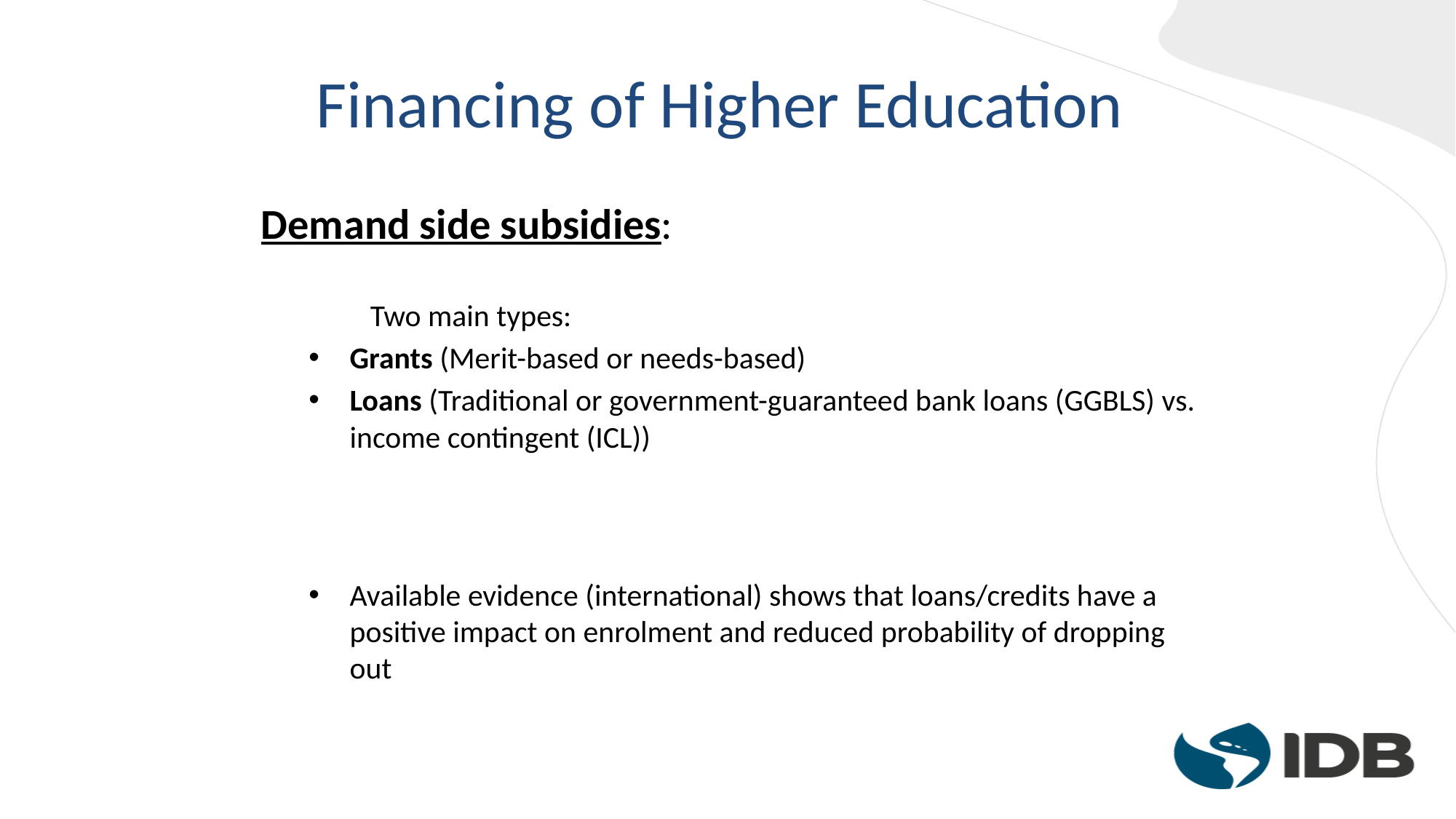

# Financing of Higher Education
Demand side subsidies:

	Two main types:
Grants (Merit-based or needs-based)
Loans (Traditional or government-guaranteed bank loans (GGBLS) vs. income contingent (ICL))

Available evidence (international) shows that loans/credits have a positive impact on enrolment and reduced probability of dropping out